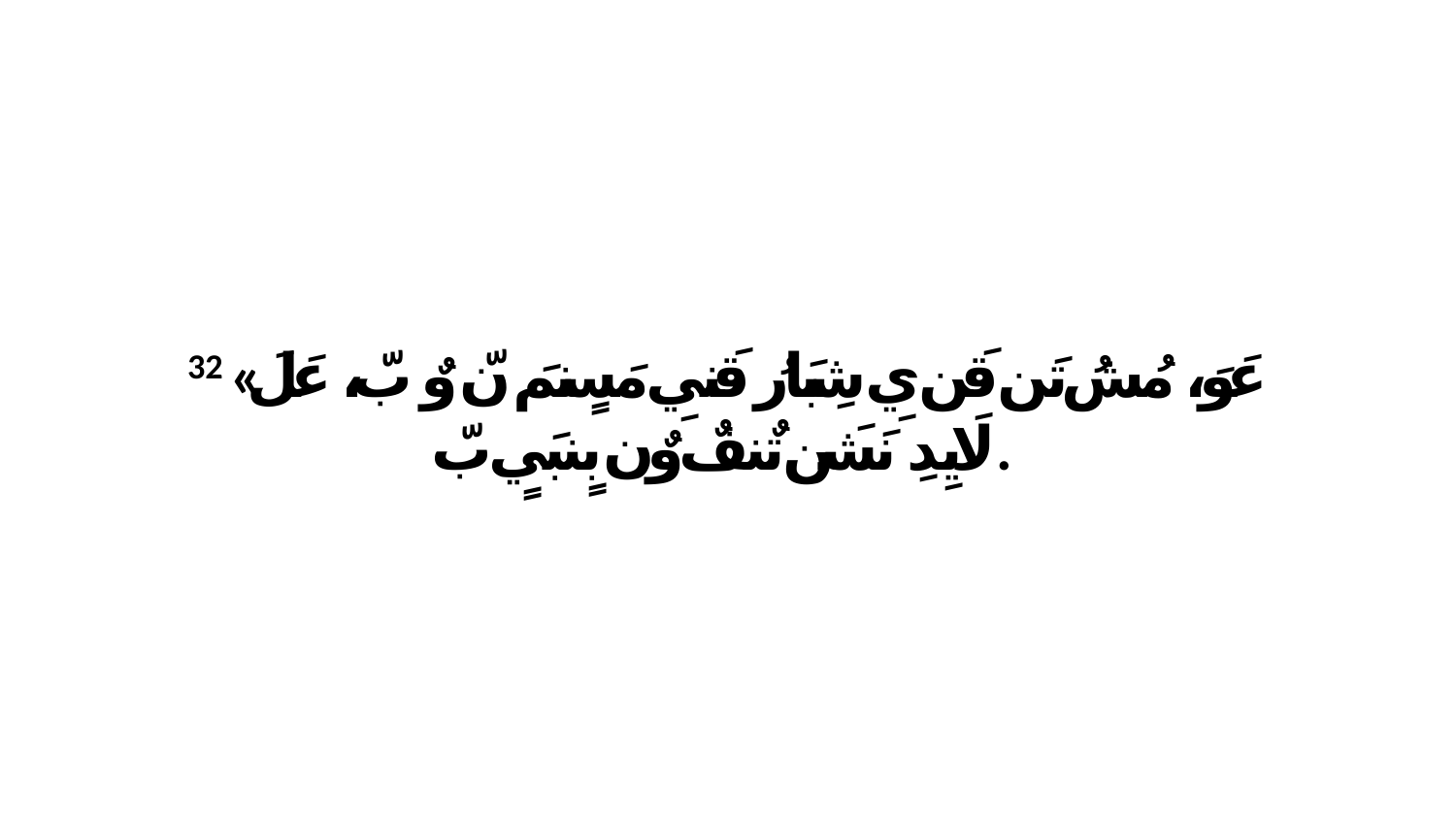

32 «عَوَ، مُشُ تَن قَن يِ شِبَارُ قَنيِ مَسٍنمَ نّ وٌ بّ، عَلَ لَايِدِ نَشَن تٌنفٌ وٌن بٍنبَيٍ بّ.